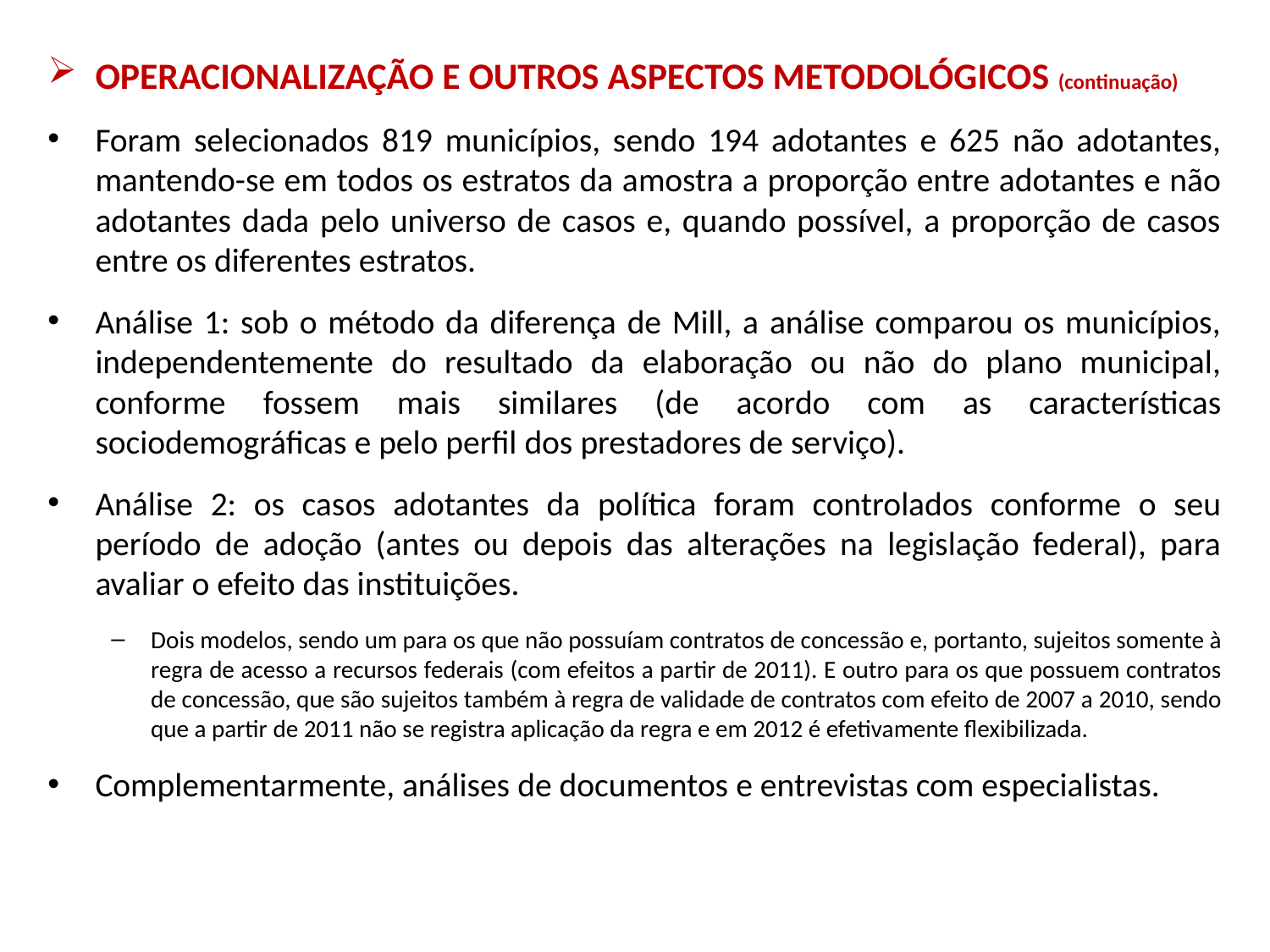

OPERACIONALIZAÇÃO E OUTROS ASPECTOS METODOLÓGICOS (continuação)
Foram selecionados 819 municípios, sendo 194 adotantes e 625 não adotantes, mantendo-se em todos os estratos da amostra a proporção entre adotantes e não adotantes dada pelo universo de casos e, quando possível, a proporção de casos entre os diferentes estratos.
Análise 1: sob o método da diferença de Mill, a análise comparou os municípios, independentemente do resultado da elaboração ou não do plano municipal, conforme fossem mais similares (de acordo com as características sociodemográficas e pelo perfil dos prestadores de serviço).
Análise 2: os casos adotantes da política foram controlados conforme o seu período de adoção (antes ou depois das alterações na legislação federal), para avaliar o efeito das instituições.
Dois modelos, sendo um para os que não possuíam contratos de concessão e, portanto, sujeitos somente à regra de acesso a recursos federais (com efeitos a partir de 2011). E outro para os que possuem contratos de concessão, que são sujeitos também à regra de validade de contratos com efeito de 2007 a 2010, sendo que a partir de 2011 não se registra aplicação da regra e em 2012 é efetivamente flexibilizada.
Complementarmente, análises de documentos e entrevistas com especialistas.